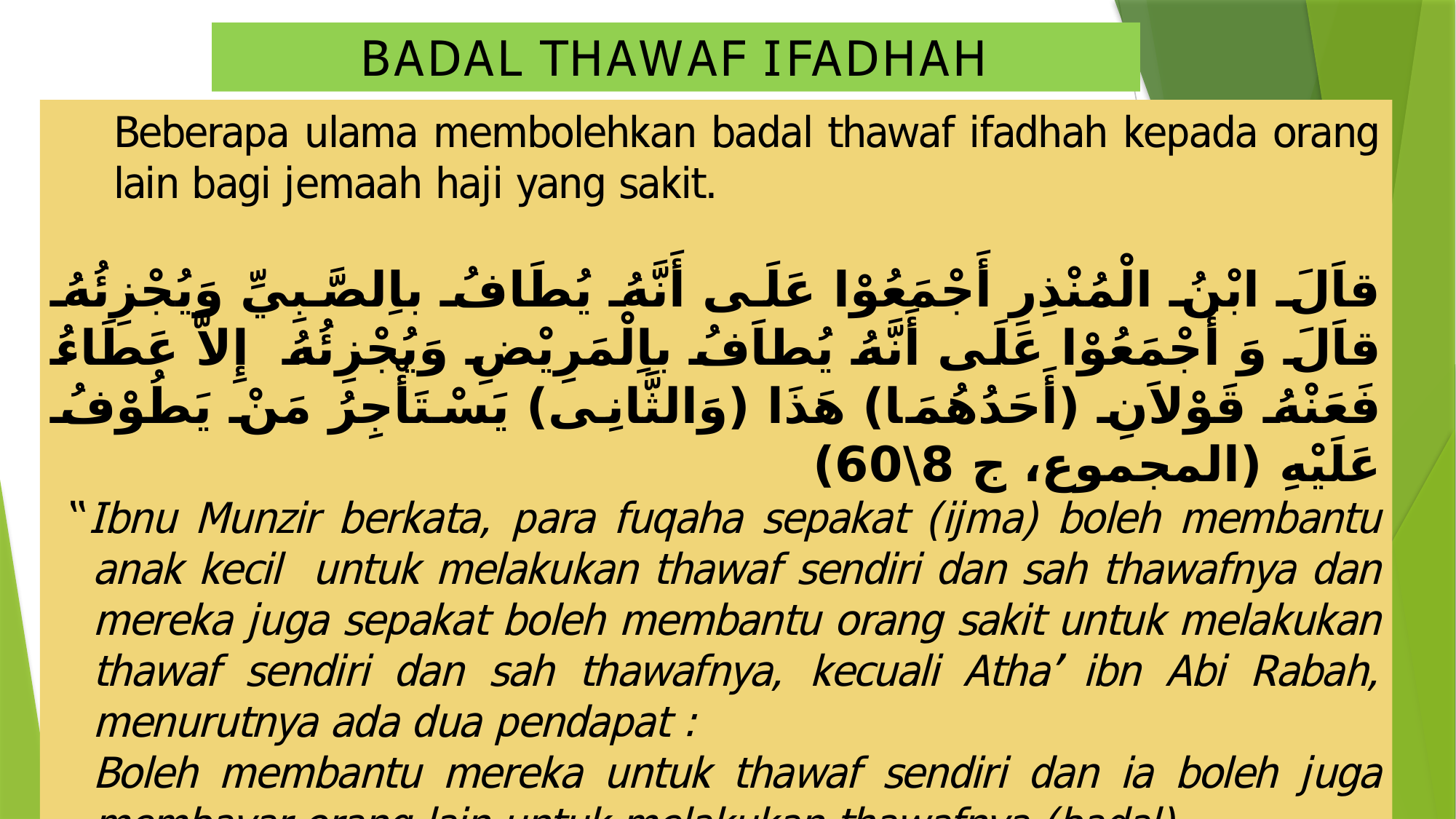

BADAL THAWAF IFADHAH
	Beberapa ulama membolehkan badal thawaf ifadhah kepada orang lain bagi jemaah haji yang sakit.

قاَلَ ابْنُ الْمُنْذِرِ أَجْمَعُوْا عَلَى أَنَّهُ يُطَافُ باِلصَّبِيِّ وَيُجْزِئُهُ قاَلَ وَ أَجْمَعُوْا عَلَى أَنَّهُ يُطاَفُ باِلْمَرِيْضِ وَيُجْزِئُهُ  إِلاَّ عَطَاءُ فَعَنْهُ قَوْلاَنِ (أَحَدُهُمَا) هَذَا (وَالثَّانِى) يَسْتَأْجِرُ مَنْ يَطُوْفُ عَلَيْهِ (المجموع، ج 8\60)
“Ibnu Munzir berkata, para fuqaha sepakat (ijma) boleh membantu anak kecil  untuk melakukan thawaf sendiri dan sah thawafnya dan mereka juga sepakat boleh membantu orang sakit untuk melakukan thawaf sendiri dan sah thawafnya, kecuali Atha’ ibn Abi Rabah, menurutnya ada dua pendapat :
	Boleh membantu mereka untuk thawaf sendiri dan ia boleh juga membayar orang lain untuk melakukan thawafnya (badal).